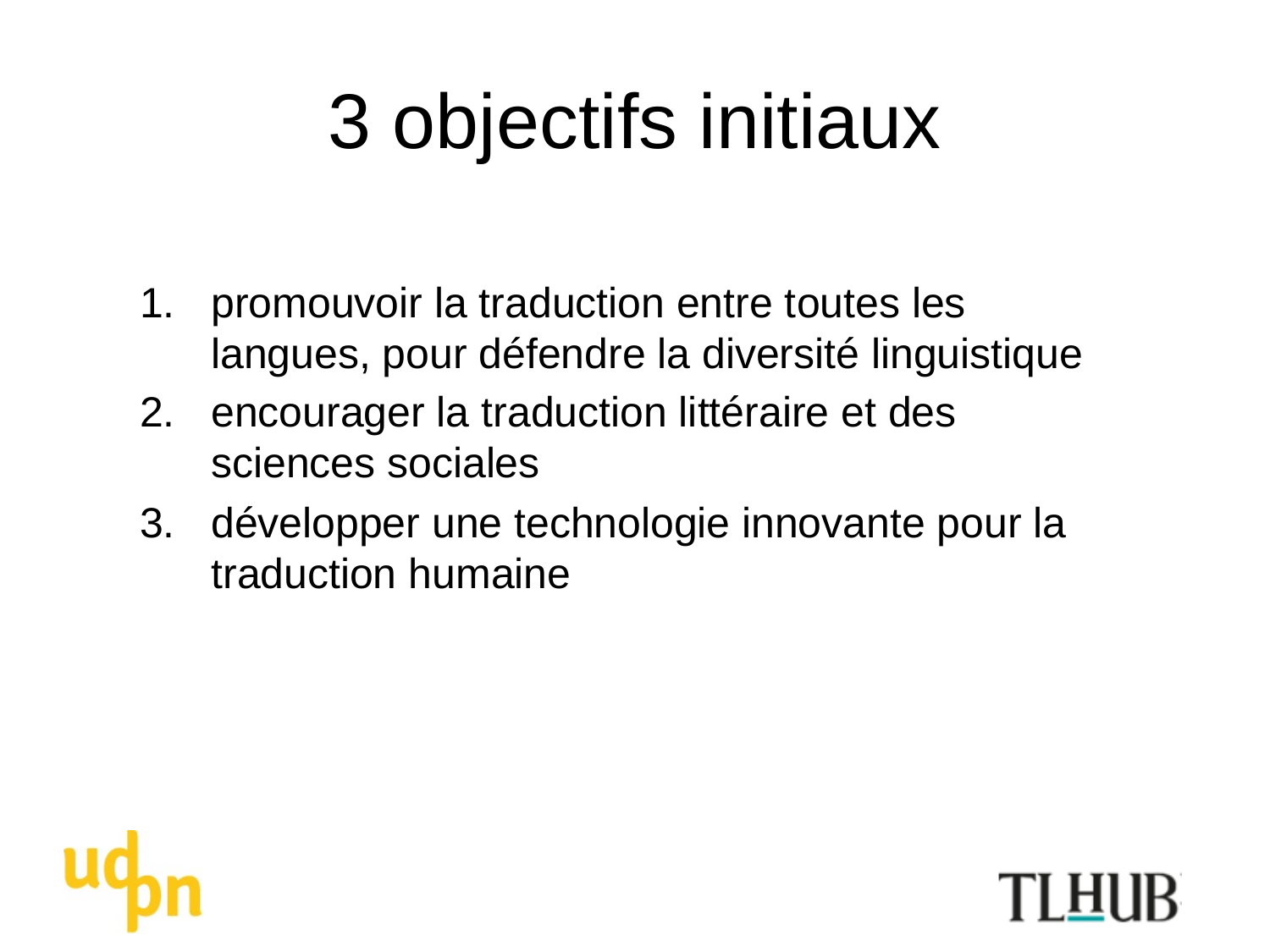

# 3 objectifs initiaux
promouvoir la traduction entre toutes les langues, pour défendre la diversité linguistique
encourager la traduction littéraire et des sciences sociales
développer une technologie innovante pour la traduction humaine